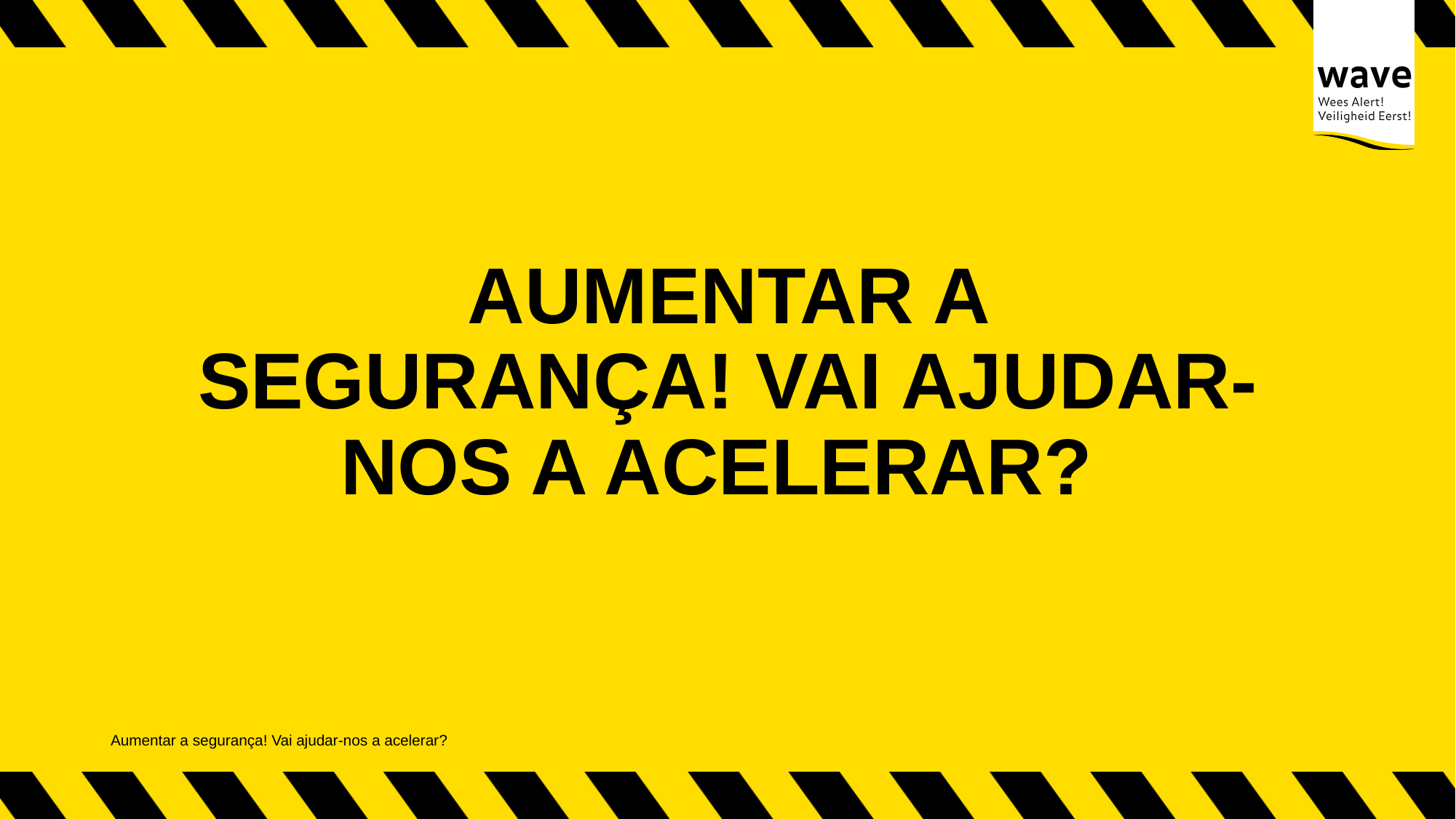

# AUMENTAR A SEGURANÇA! VAI AJUDAR-NOS A ACELERAR?
Aumentar a segurança! Vai ajudar-nos a acelerar?